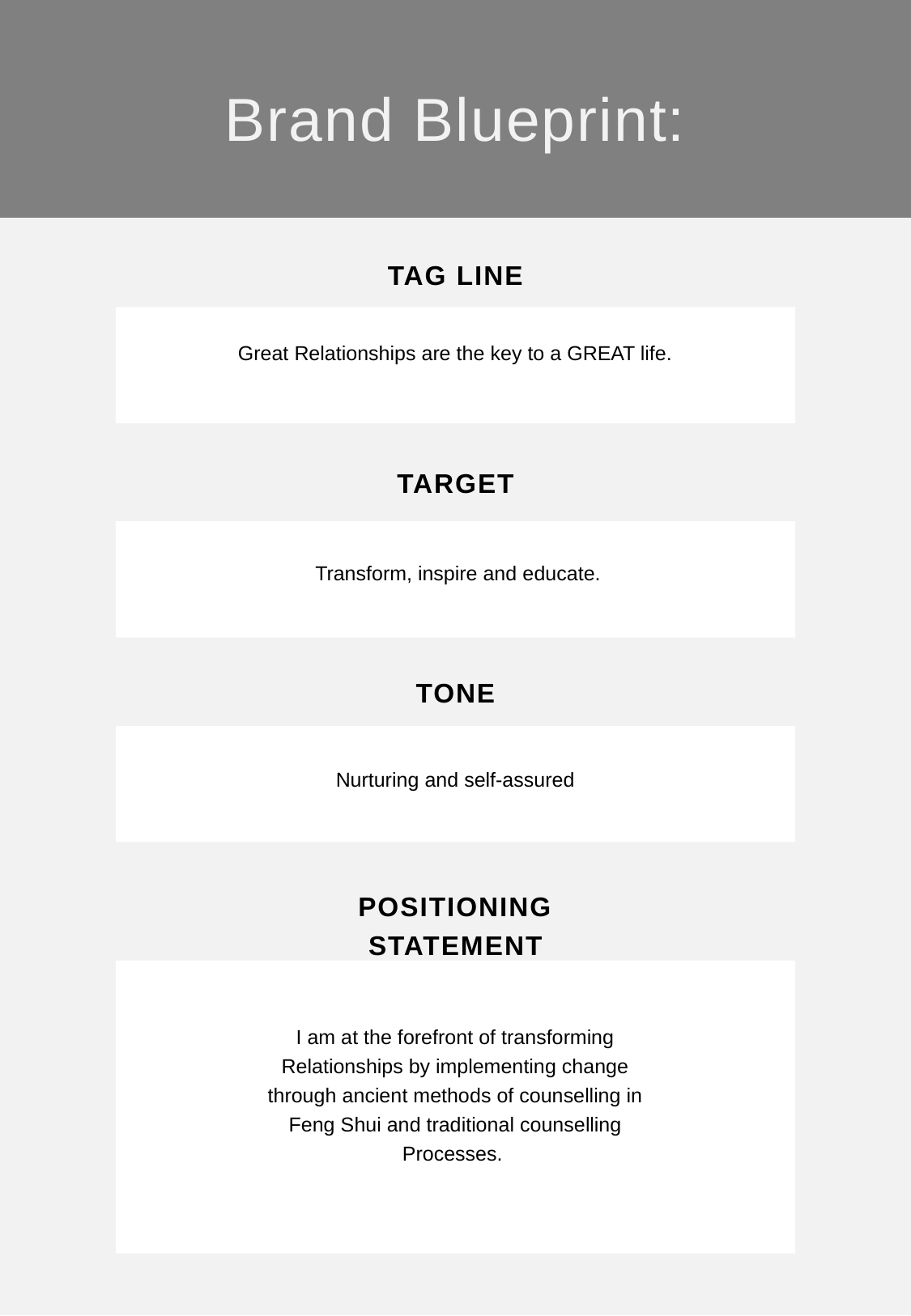

Brand Blueprint:

TAG LINE

Great Relationships are the key to a GREAT life.

TARGET

Transform, inspire and educate.

TONE

Nurturing and self-assured

POSITIONING STATEMENT

I am at the forefront of transforming Relationships by implementing change through ancient methods of counselling in Feng Shui and traditional counselling Processes.